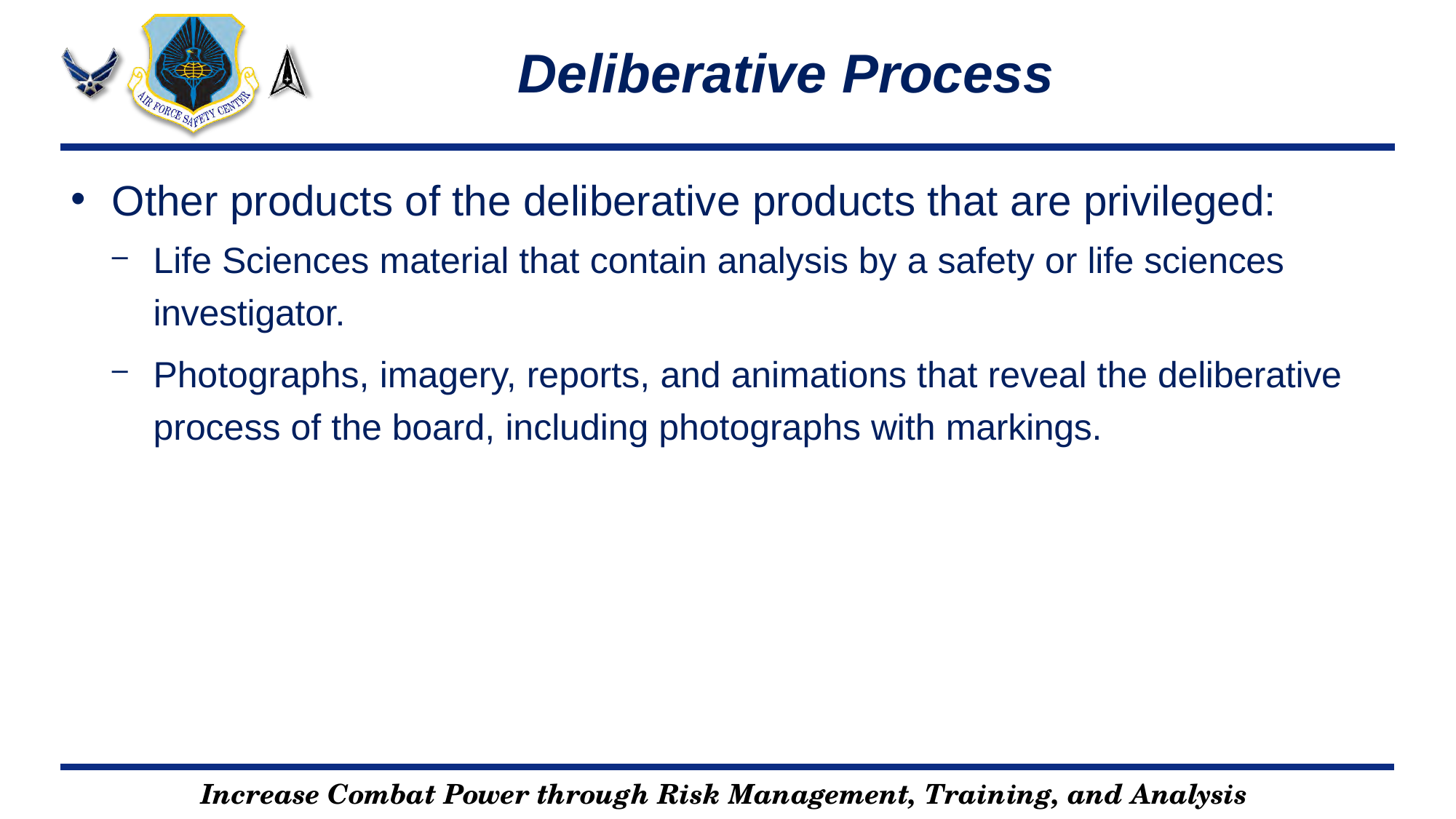

# Deliberative Process
Other products of the deliberative products that are privileged:
Life Sciences material that contain analysis by a safety or life sciences investigator.
Photographs, imagery, reports, and animations that reveal the deliberative process of the board, including photographs with markings.
Increase Combat Power through Risk Management, Training, and Analysis